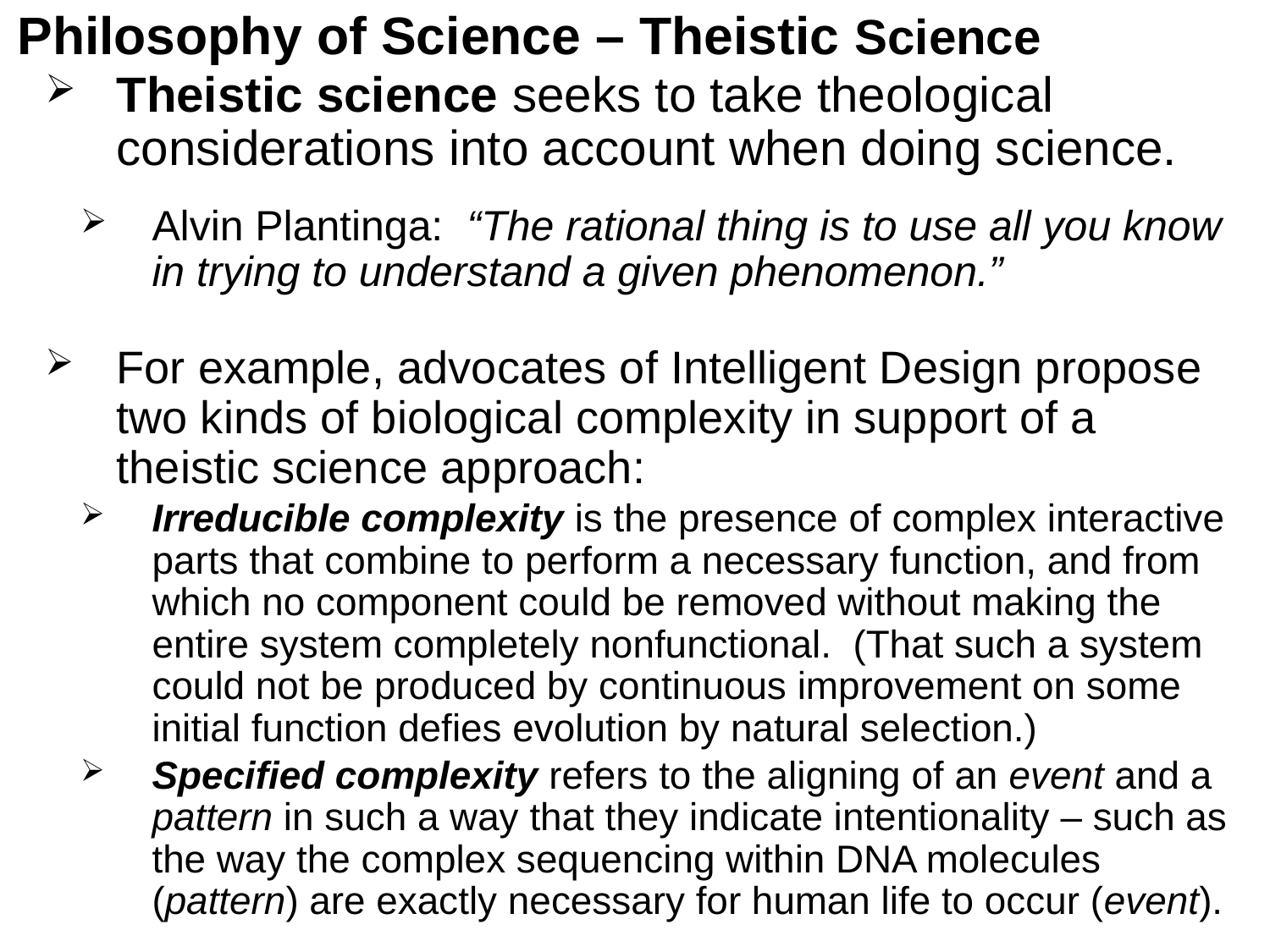

# Philosophy of Science – Theistic Science
Theistic science seeks to take theological considerations into account when doing science.

Alvin Plantinga:  “The rational thing is to use all you know in trying to understand a given phenomenon.”

For example, advocates of Intelligent Design propose two kinds of biological complexity in support of a theistic science approach:
Irreducible complexity is the presence of complex interactive parts that combine to perform a necessary function, and from which no component could be removed without making the entire system completely nonfunctional.  (That such a system could not be produced by continuous improvement on some initial function defies evolution by natural selection.)
Specified complexity refers to the aligning of an event and a pattern in such a way that they indicate intentionality – such as the way the complex sequencing within DNA molecules (pattern) are exactly necessary for human life to occur (event).